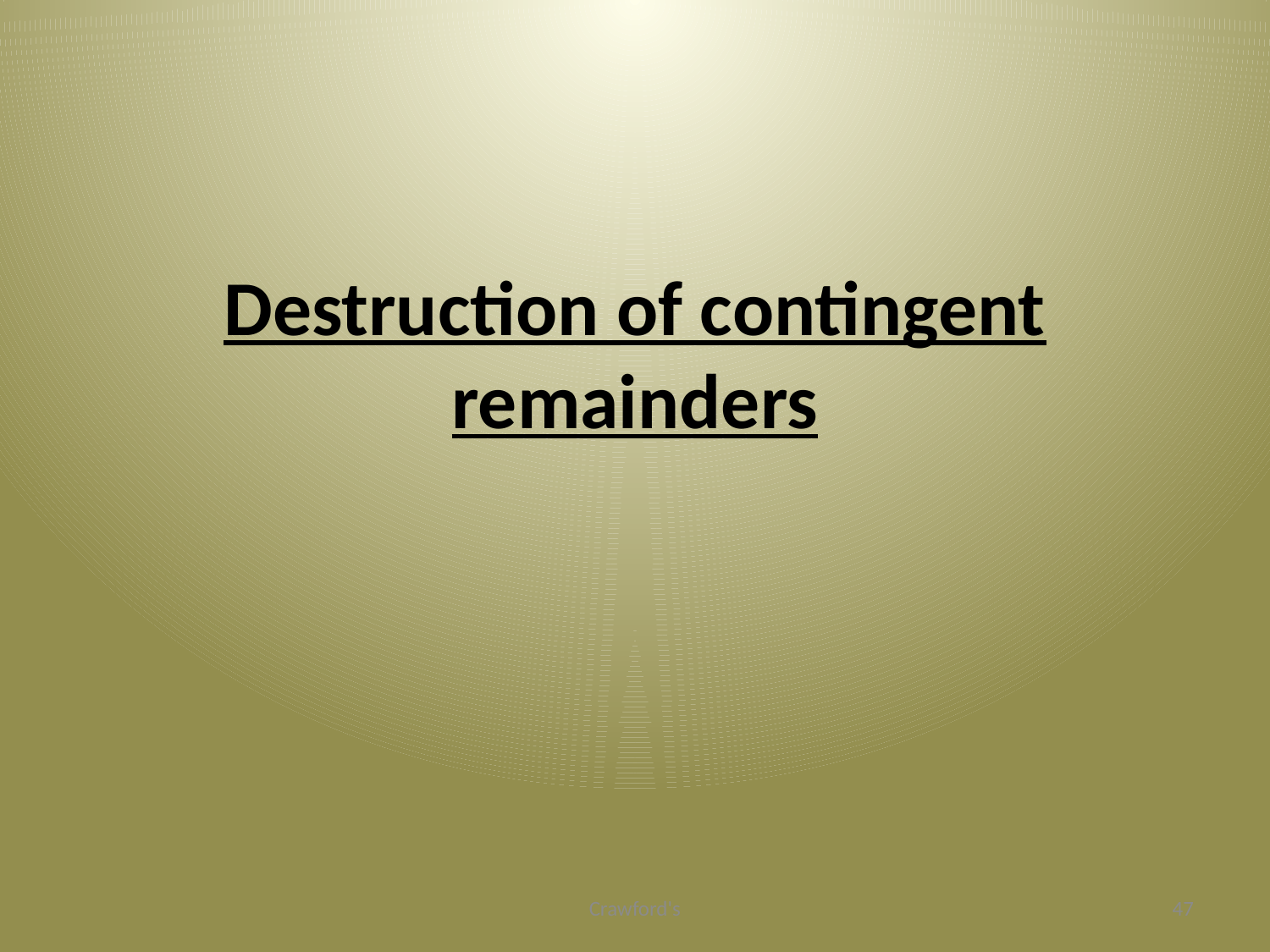

# Destruction of contingent remainders

Crawford's
47